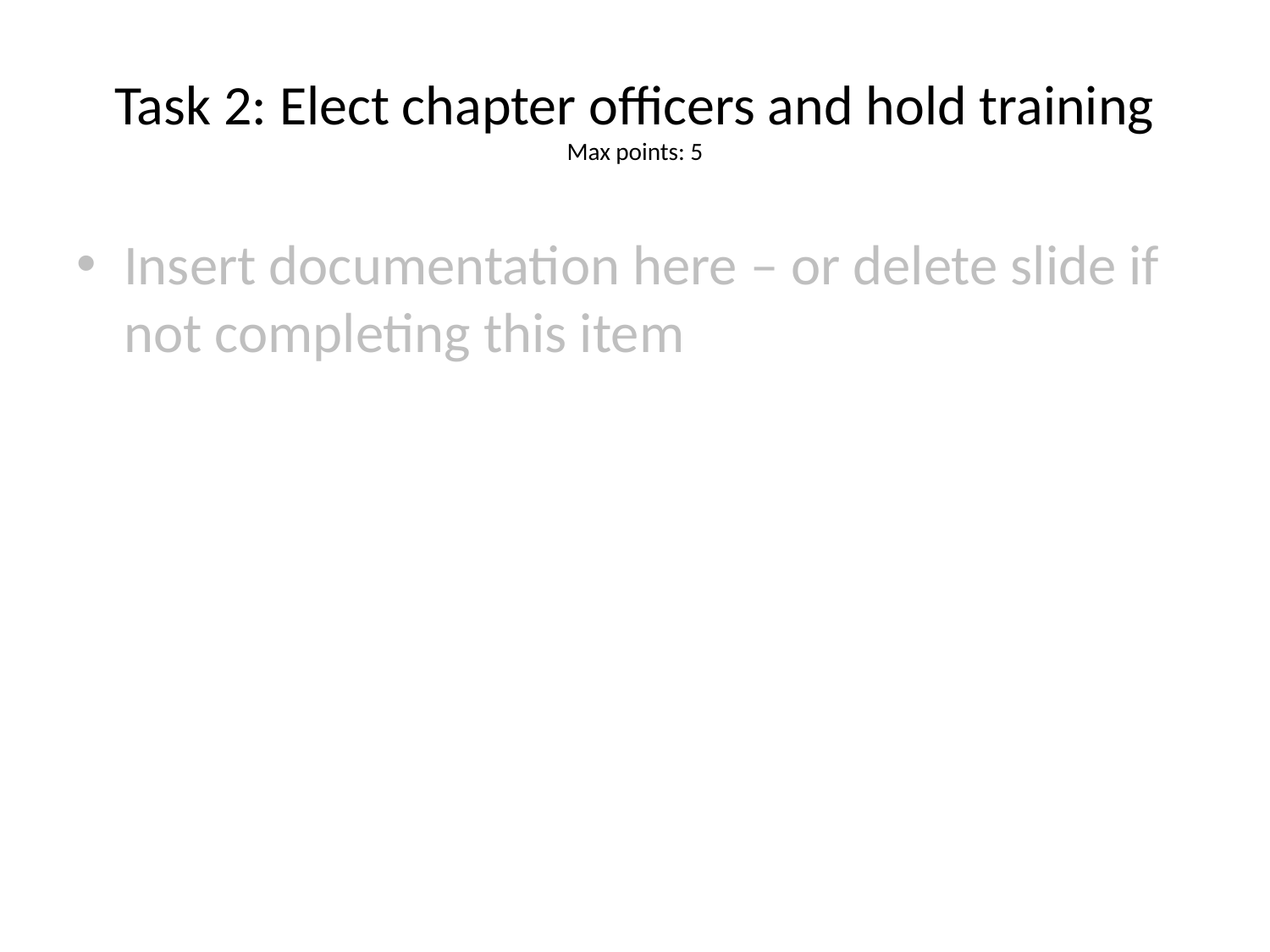

# Task 2: Elect chapter officers and hold training
Max points: 5
Insert documentation here – or delete slide if not completing this item